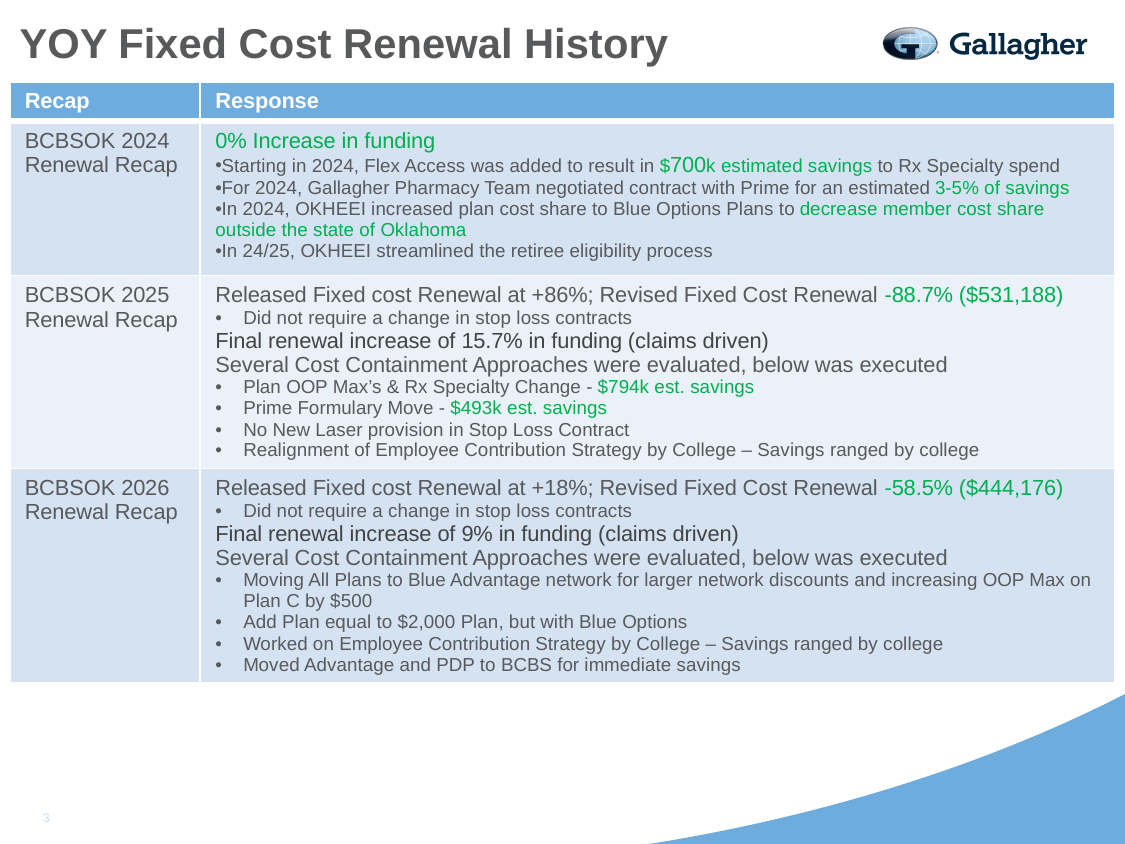

# YOY Fixed Cost Renewal History
| Recap | Response |
| --- | --- |
| BCBSOK 2024 Renewal Recap | 0% Increase in funding Starting in 2024, Flex Access was added to result in $700k estimated savings to Rx Specialty spend For 2024, Gallagher Pharmacy Team negotiated contract with Prime for an estimated 3-5% of savings In 2024, OKHEEI increased plan cost share to Blue Options Plans to decrease member cost share outside the state of Oklahoma In 24/25, OKHEEI streamlined the retiree eligibility process |
| BCBSOK 2025 Renewal Recap | Released Fixed cost Renewal at +86%; Revised Fixed Cost Renewal -88.7% ($531,188) Did not require a change in stop loss contracts Final renewal increase of 15.7% in funding (claims driven) Several Cost Containment Approaches were evaluated, below was executed Plan OOP Max’s & Rx Specialty Change - $794k est. savings Prime Formulary Move - $493k est. savings No New Laser provision in Stop Loss Contract Realignment of Employee Contribution Strategy by College – Savings ranged by college |
| BCBSOK 2026 Renewal Recap | Released Fixed cost Renewal at +18%; Revised Fixed Cost Renewal -58.5% ($444,176) Did not require a change in stop loss contracts Final renewal increase of 9% in funding (claims driven) Several Cost Containment Approaches were evaluated, below was executed Moving All Plans to Blue Advantage network for larger network discounts and increasing OOP Max on Plan C by $500 Add Plan equal to $2,000 Plan, but with Blue Options Worked on Employee Contribution Strategy by College – Savings ranged by college Moved Advantage and PDP to BCBS for immediate savings |